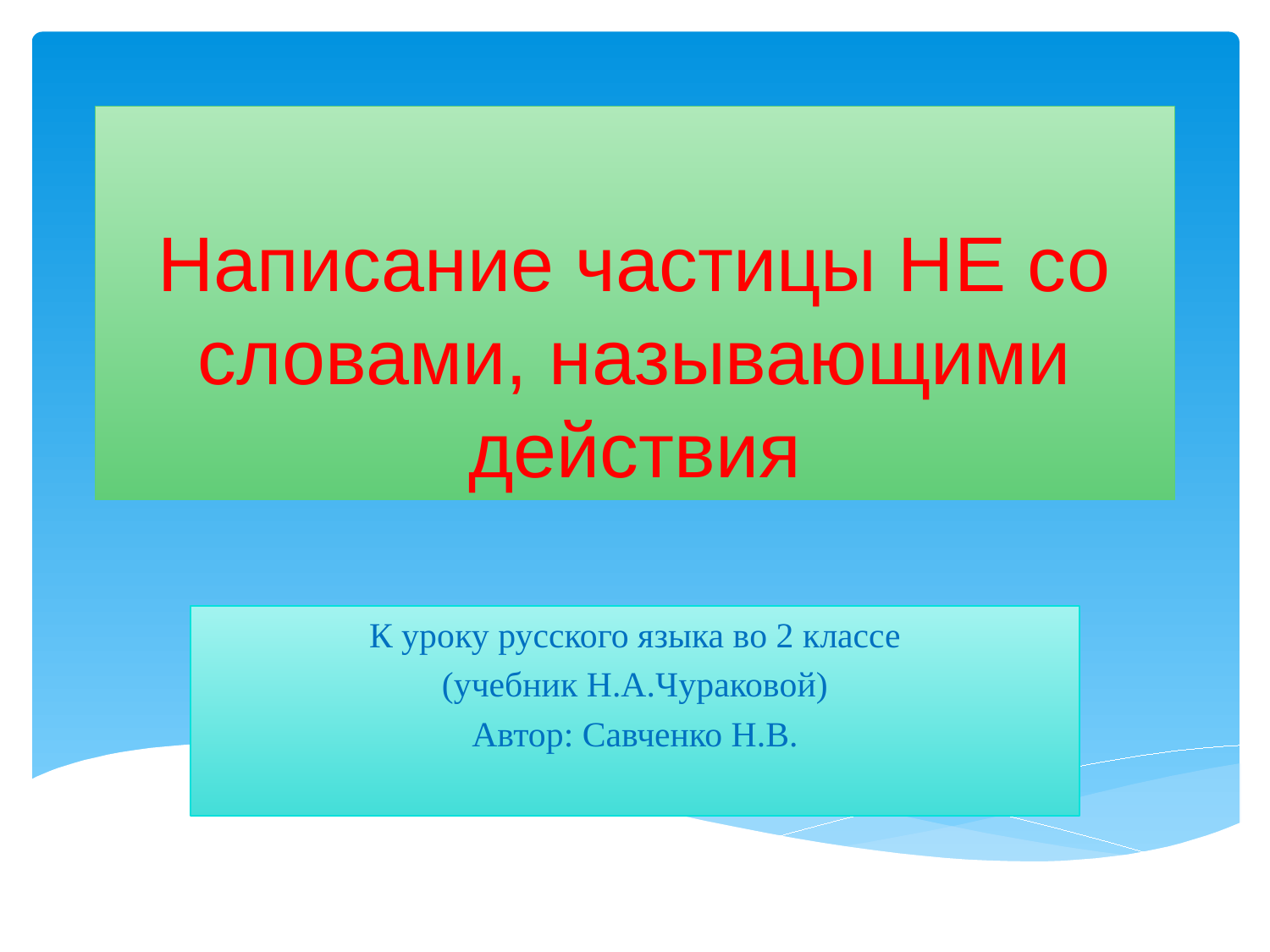

# Написание частицы НЕ со словами, называющими действия
К уроку русского языка во 2 классе
(учебник Н.А.Чураковой)
Автор: Савченко Н.В.